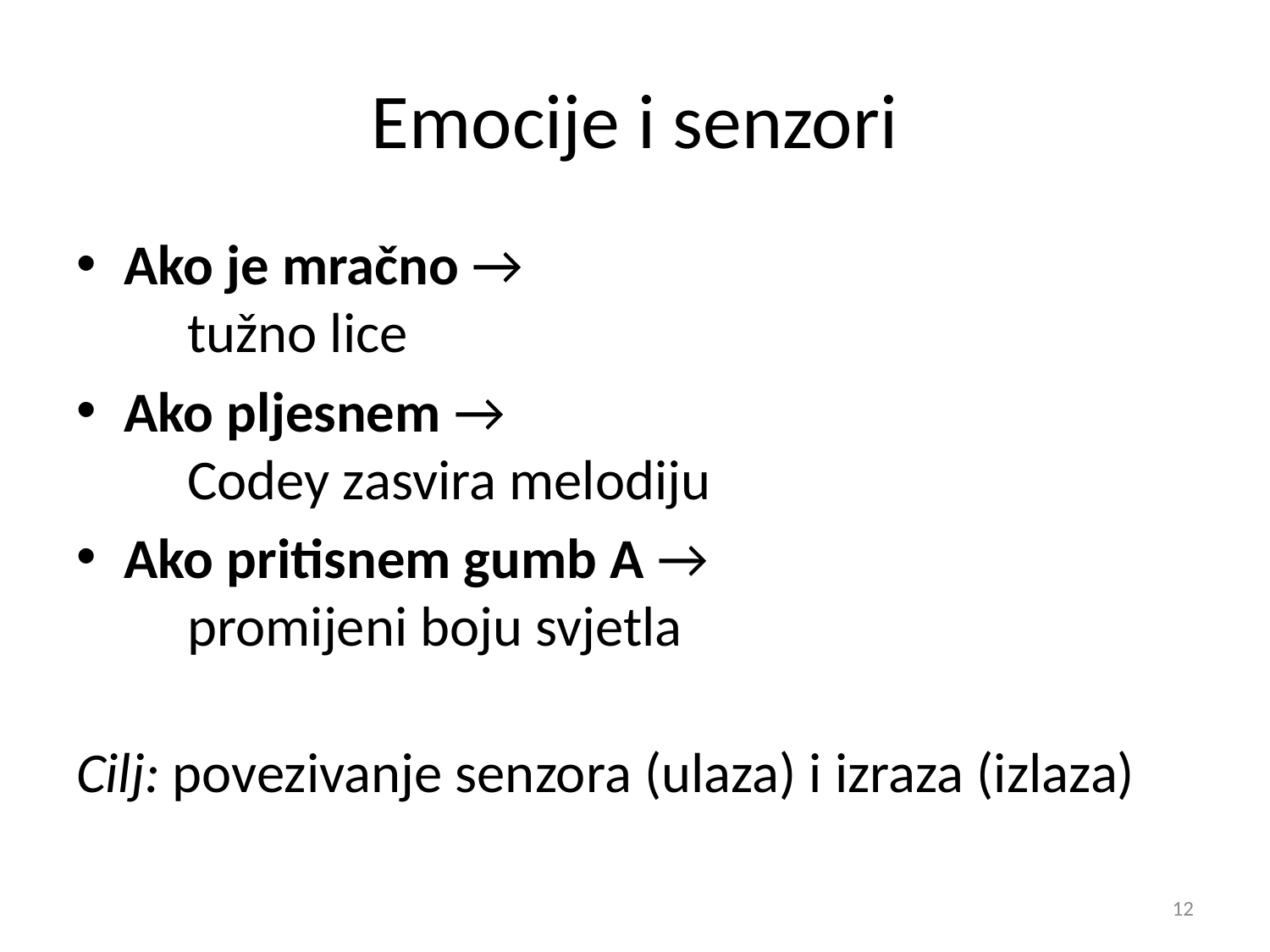

# Emocije i senzori
Ako je mračno →
     tužno lice
Ako pljesnem →
     Codey zasvira melodiju
Ako pritisnem gumb A →
     promijeni boju svjetla
Cilj: povezivanje senzora (ulaza) i izraza (izlaza)
12